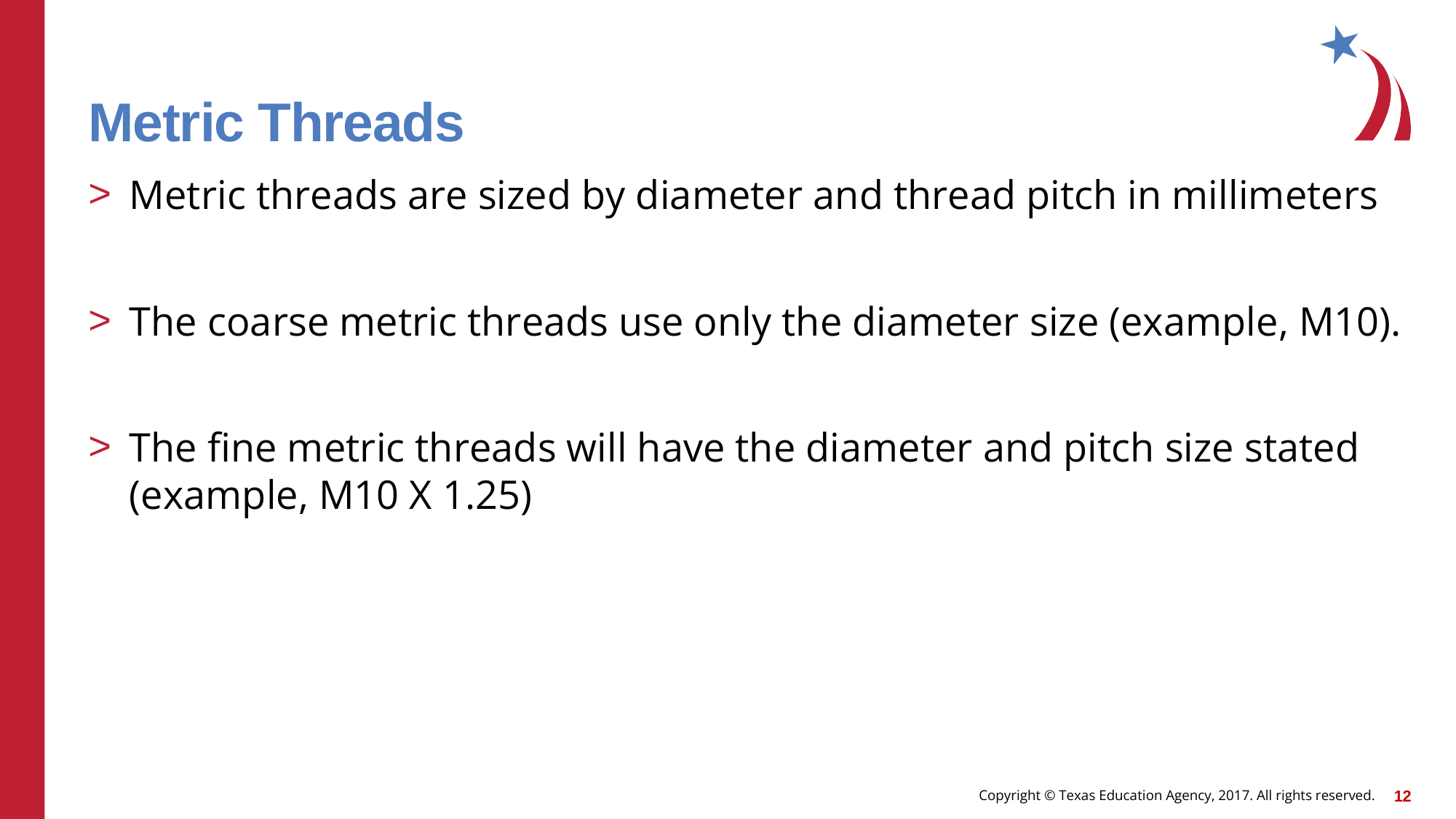

# Metric Threads
Metric threads are sized by diameter and thread pitch in millimeters

The coarse metric threads use only the diameter size (example, M10).

The fine metric threads will have the diameter and pitch size stated (example, M10 X 1.25)